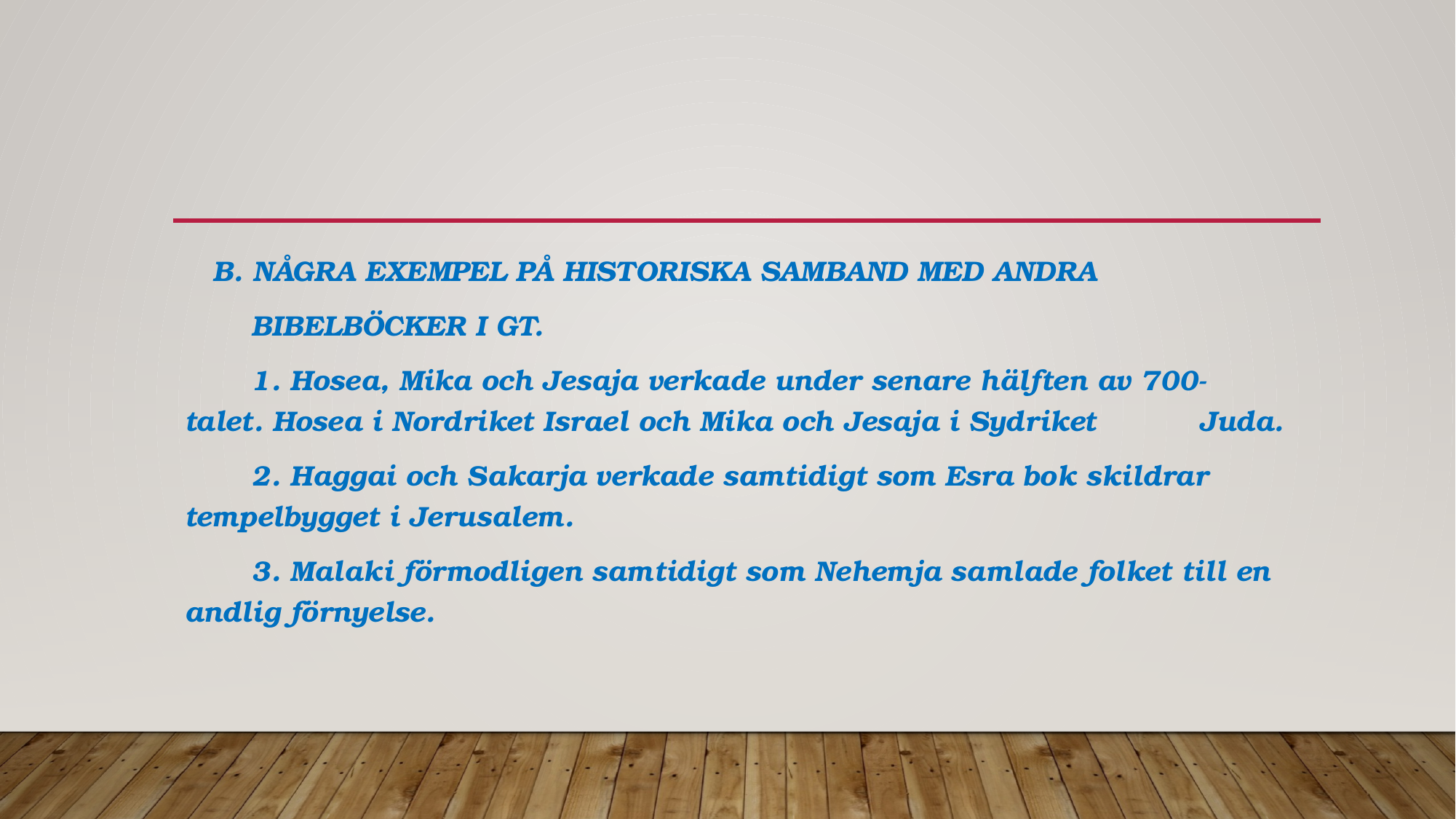

#
   B. NÅGRA EXEMPEL PÅ HISTORISKA SAMBAND MED ANDRA
       BIBELBÖCKER I GT.
       1. Hosea, Mika och Jesaja verkade under senare hälften av 700-    	talet. Hosea i Nordriket Israel och Mika och Jesaja i Sydriket	Juda.
       2. Haggai och Sakarja verkade samtidigt som Esra bok skildrar   	tempelbygget i Jerusalem.
       3. Malaki förmodligen samtidigt som Nehemja samlade folket till en 	andlig förnyelse.